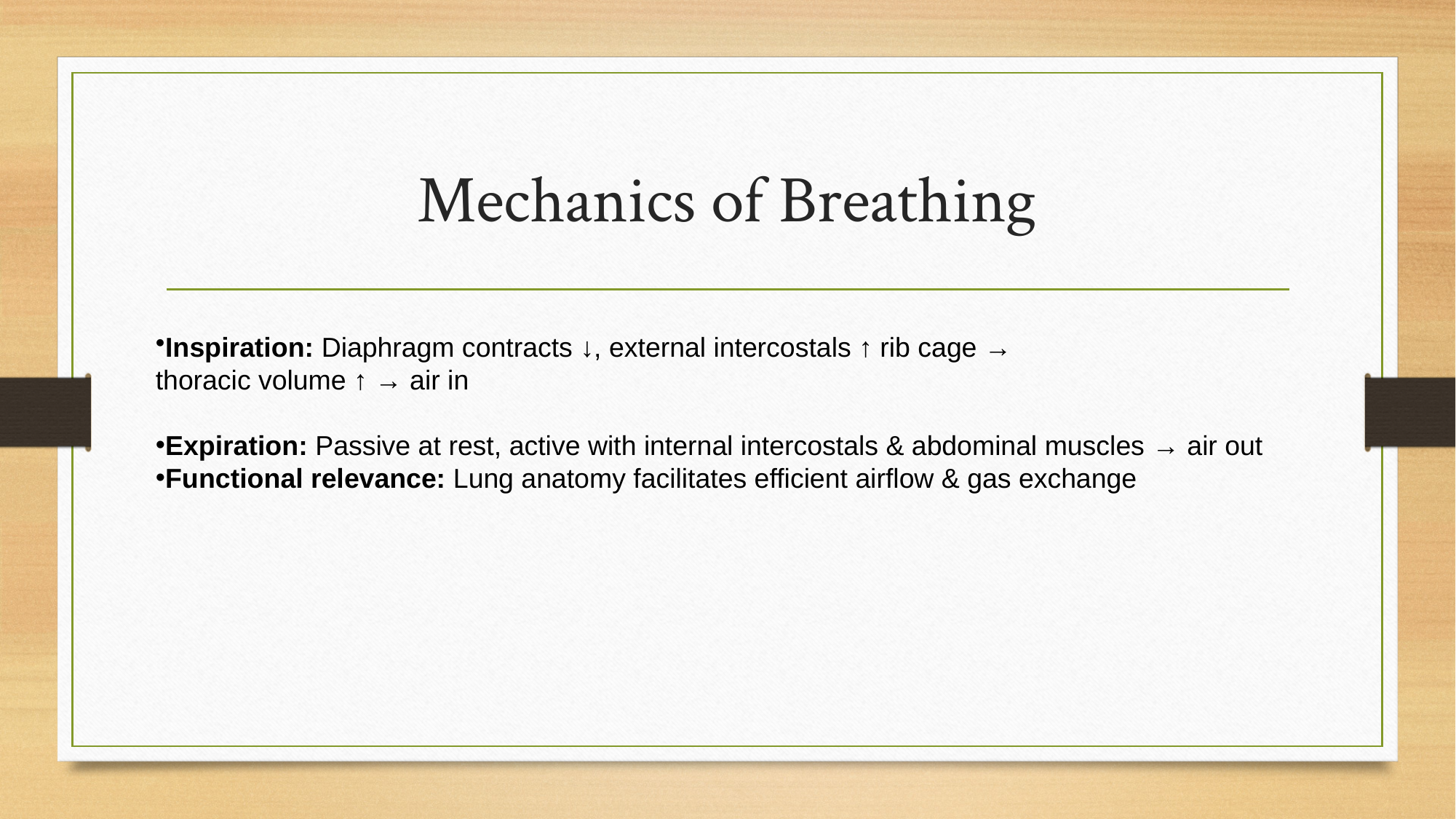

# Mechanics of Breathing
Inspiration: Diaphragm contracts ↓, external intercostals ↑ rib cage →
thoracic volume ↑ → air in

Expiration: Passive at rest, active with internal intercostals & abdominal muscles → air out
Functional relevance: Lung anatomy facilitates efficient airflow & gas exchange